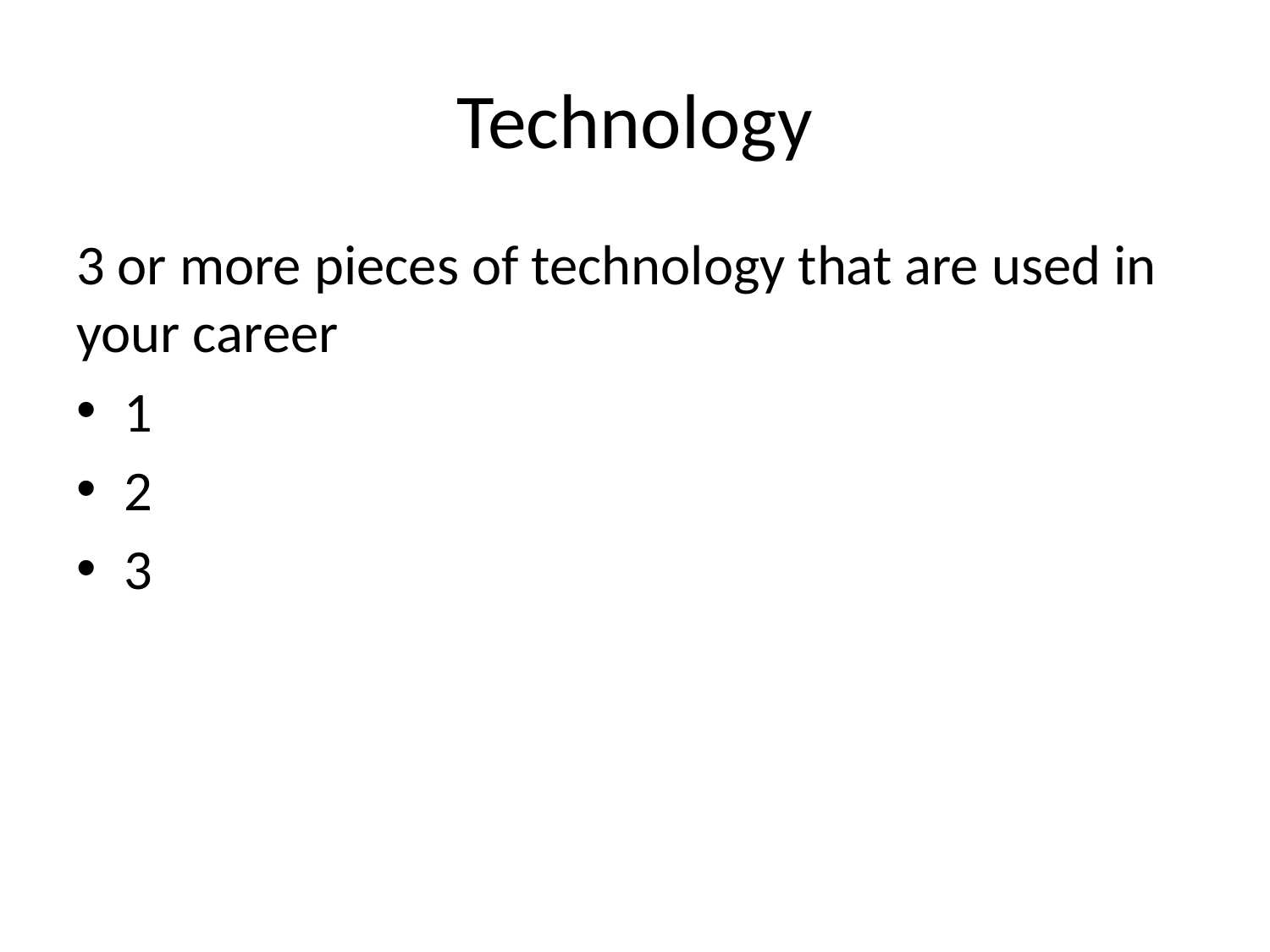

# Technology
3 or more pieces of technology that are used in your career
1
2
3